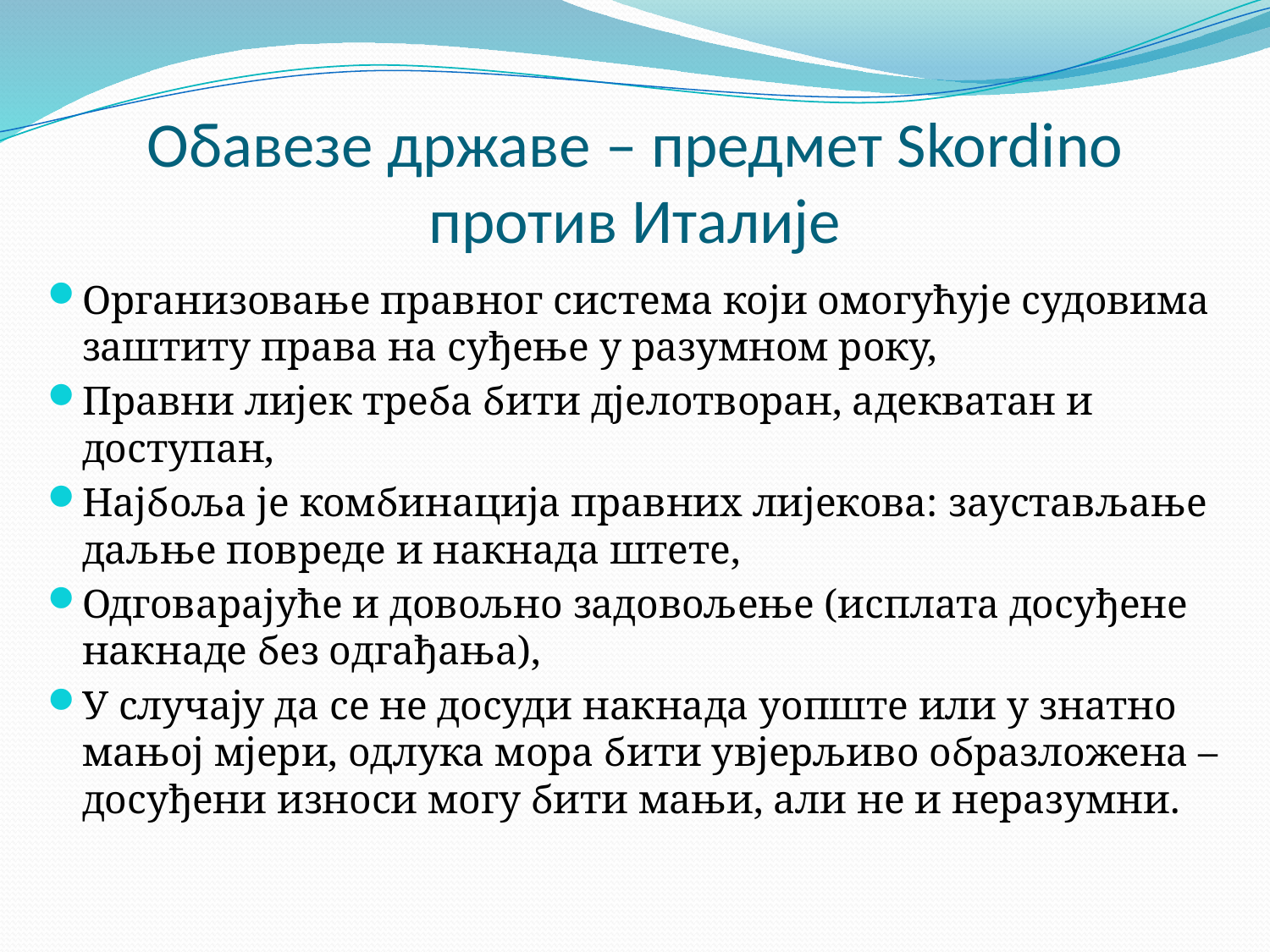

# Обавезе државе – предмет Skordino против Италије
Организовање правног система који омогућује судовима заштиту права на суђење у разумном року,
Правни лијек треба бити дјелотворан, адекватан и доступан,
Најбоља је комбинација правних лијекова: заустављање даљње повреде и накнада штете,
Одговарајуће и довољно задовољење (исплата досуђене накнаде без одгађања),
У случају да се не досуди накнада уопште или у знатно мањој мјери, одлука мора бити увјерљиво образложена – досуђени износи могу бити мањи, али не и неразумни.